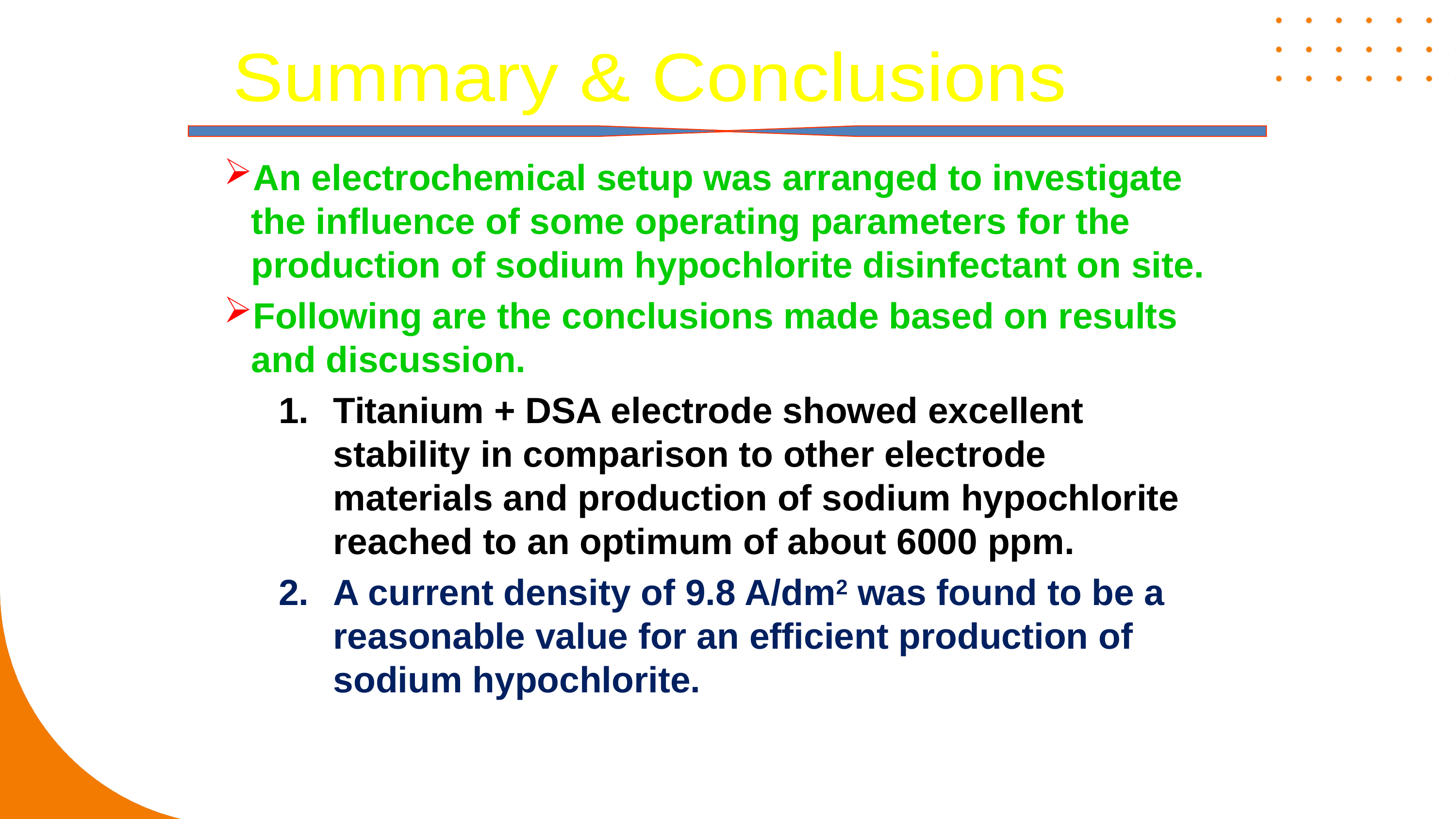

Summary & Conclusions

An electrochemical setup was arranged to investigate the influence of some operating parameters for the production of sodium hypochlorite disinfectant on site.
Following are the conclusions made based on results and discussion.
Titanium + DSA electrode showed excellent stability in comparison to other electrode materials and production of sodium hypochlorite reached to an optimum of about 6000 ppm.
A current density of 9.8 A/dm2 was found to be a reasonable value for an efficient production of sodium hypochlorite.